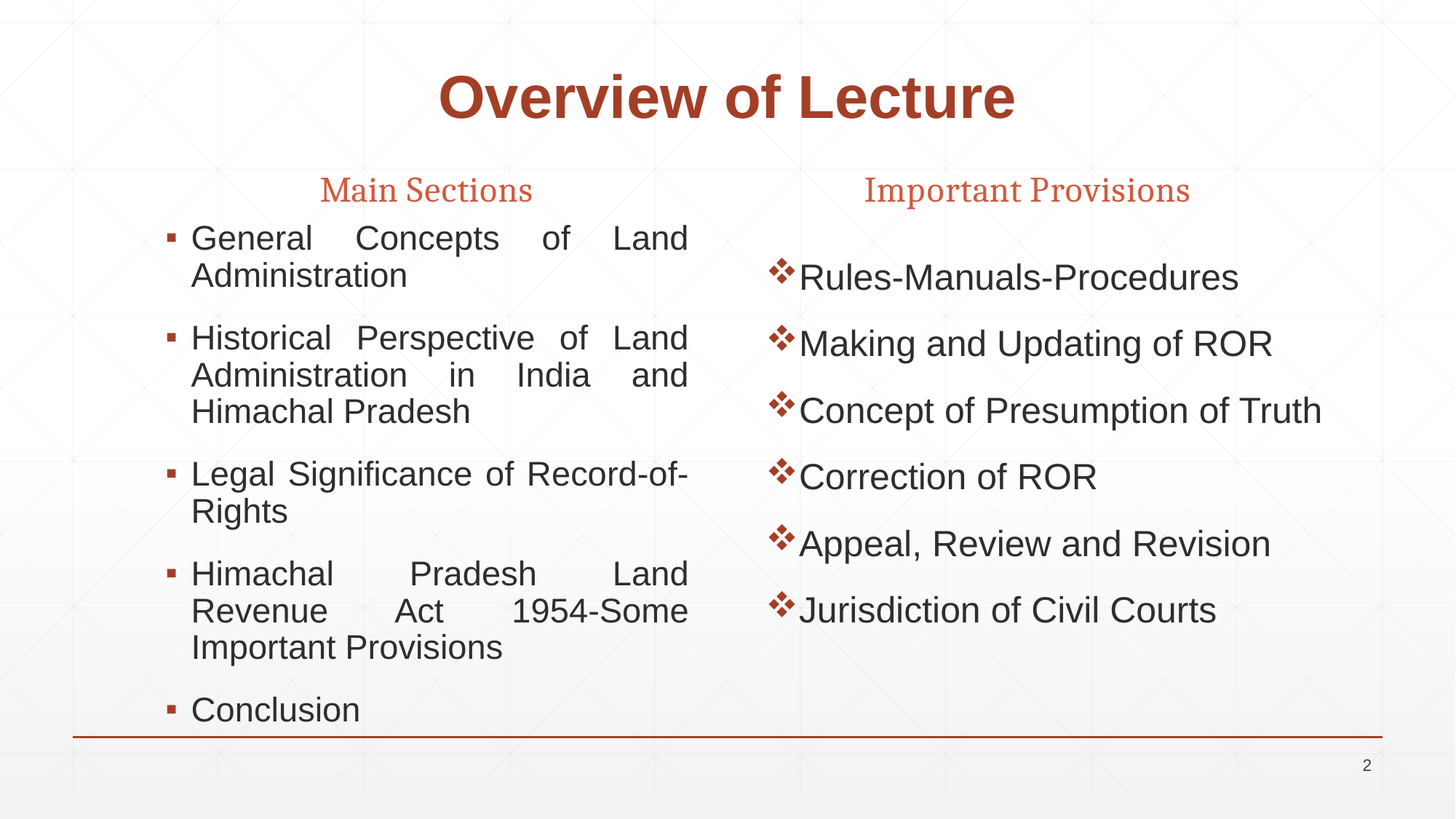

# Overview of Lecture
Main Sections
Important Provisions
General Concepts of Land Administration
Historical Perspective of Land Administration in India and Himachal Pradesh
Legal Significance of Record-of-Rights
Himachal Pradesh Land Revenue Act 1954-Some Important Provisions
Conclusion

Rules-Manuals-Procedures
Making and Updating of ROR
Concept of Presumption of Truth
Correction of ROR
Appeal, Review and Revision
Jurisdiction of Civil Courts

2